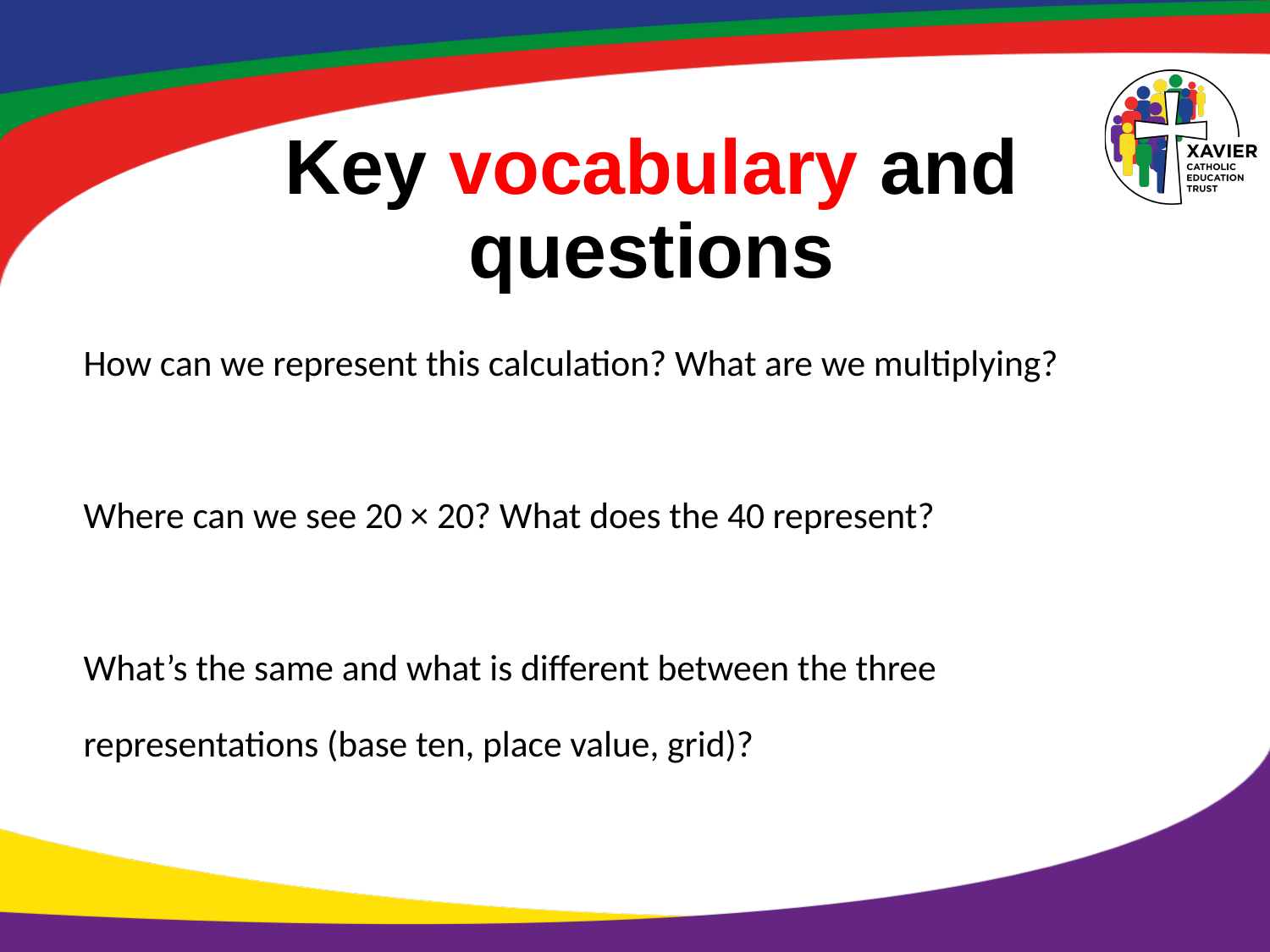

# Key vocabulary and questions
How can we represent this calculation? What are we multiplying?

Where can we see 20 × 20? What does the 40 represent?

What’s the same and what is different between the three representations (base ten, place value, grid)?